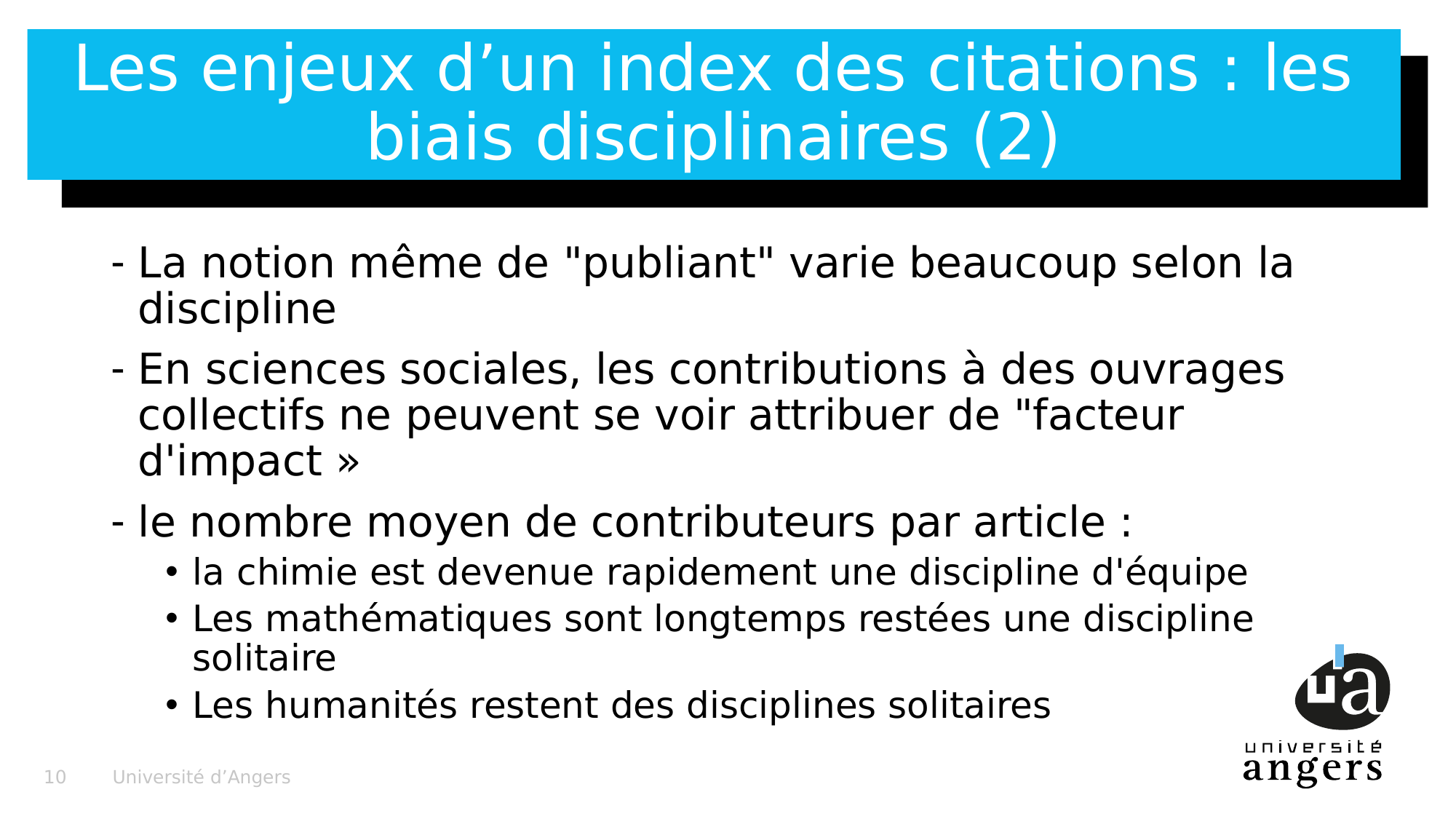

# Les enjeux d’un index des citations : les biais disciplinaires (2)
La notion même de "publiant" varie beaucoup selon la discipline
En sciences sociales, les contributions à des ouvrages collectifs ne peuvent se voir attribuer de "facteur d'impact »
le nombre moyen de contributeurs par article :
la chimie est devenue rapidement une discipline d'équipe
Les mathématiques sont longtemps restées une discipline solitaire
Les humanités restent des disciplines solitaires
10
Université d’Angers